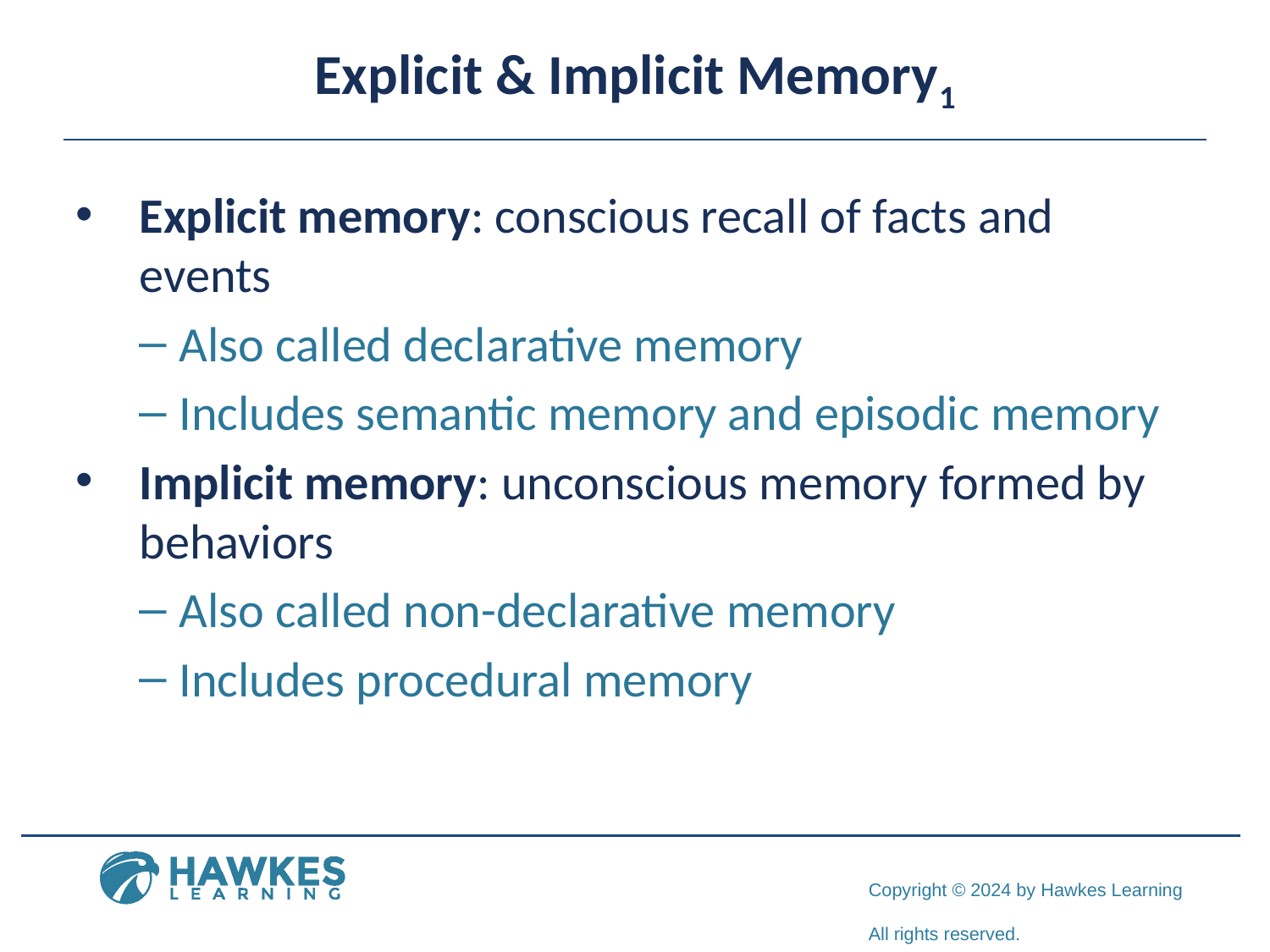

# Explicit & Implicit Memory1
Explicit memory: conscious recall of facts and events
Also called declarative memory
Includes semantic memory and episodic memory
Implicit memory: unconscious memory formed by behaviors
Also called non-declarative memory
Includes procedural memory